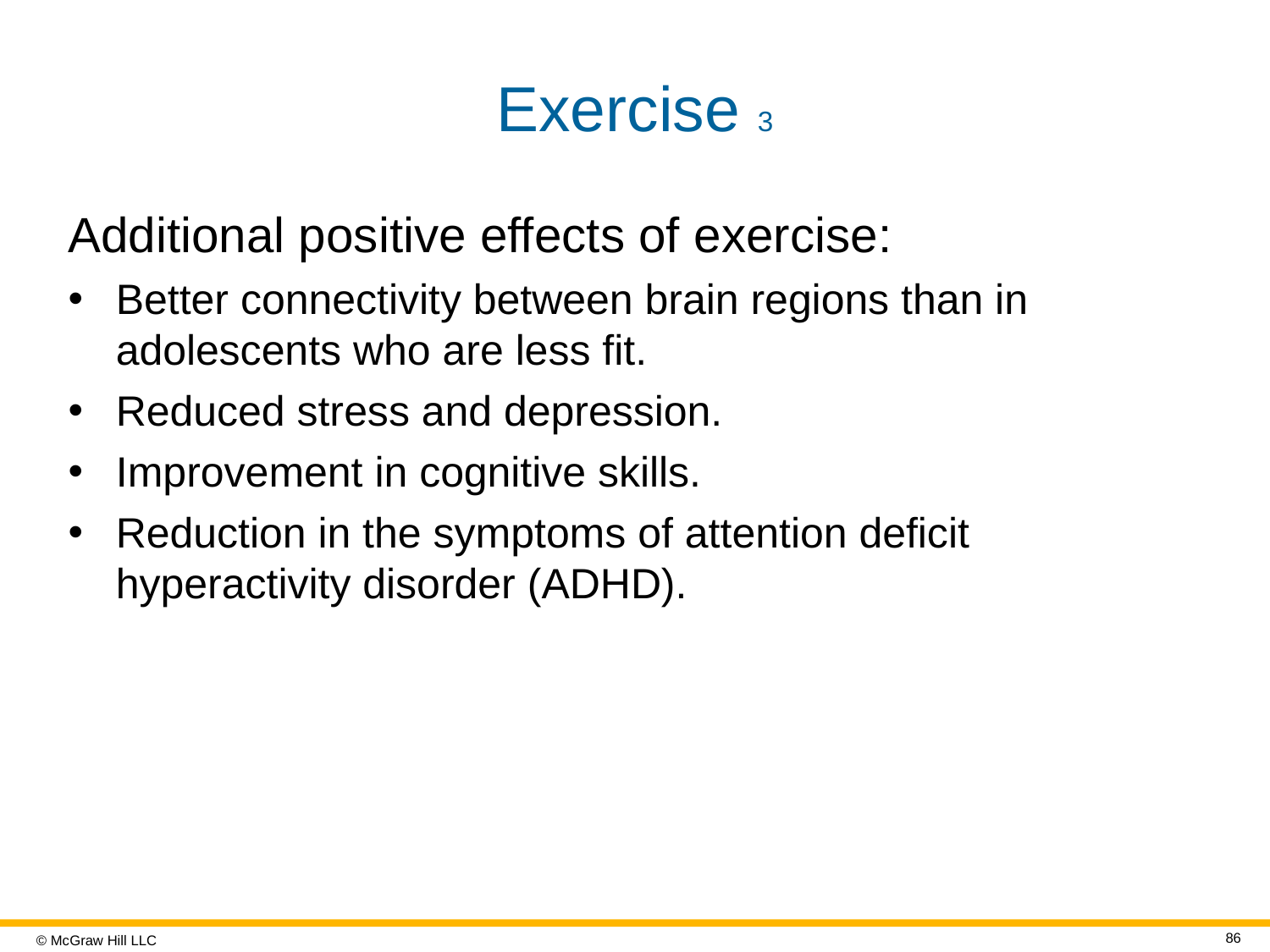

# Exercise 3
Additional positive effects of exercise:
Better connectivity between brain regions than in adolescents who are less fit.
Reduced stress and depression.
Improvement in cognitive skills.
Reduction in the symptoms of attention deficit hyperactivity disorder (ADHD).
86